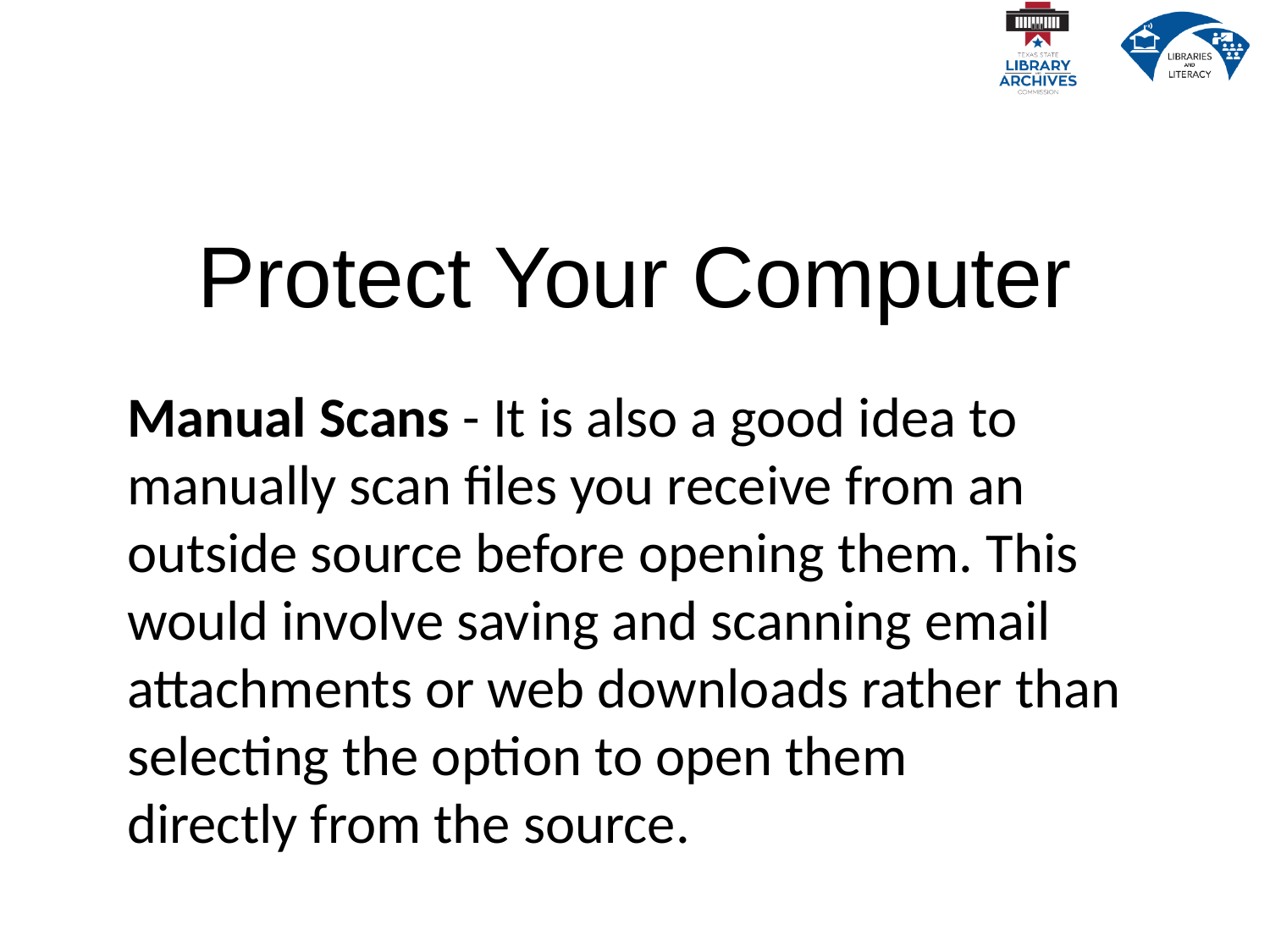

# Protect Your Computer
Manual Scans - It is also a good idea to manually scan files you receive from an outside source before opening them. This would involve saving and scanning email attachments or web downloads rather than selecting the option to open them
directly from the source.